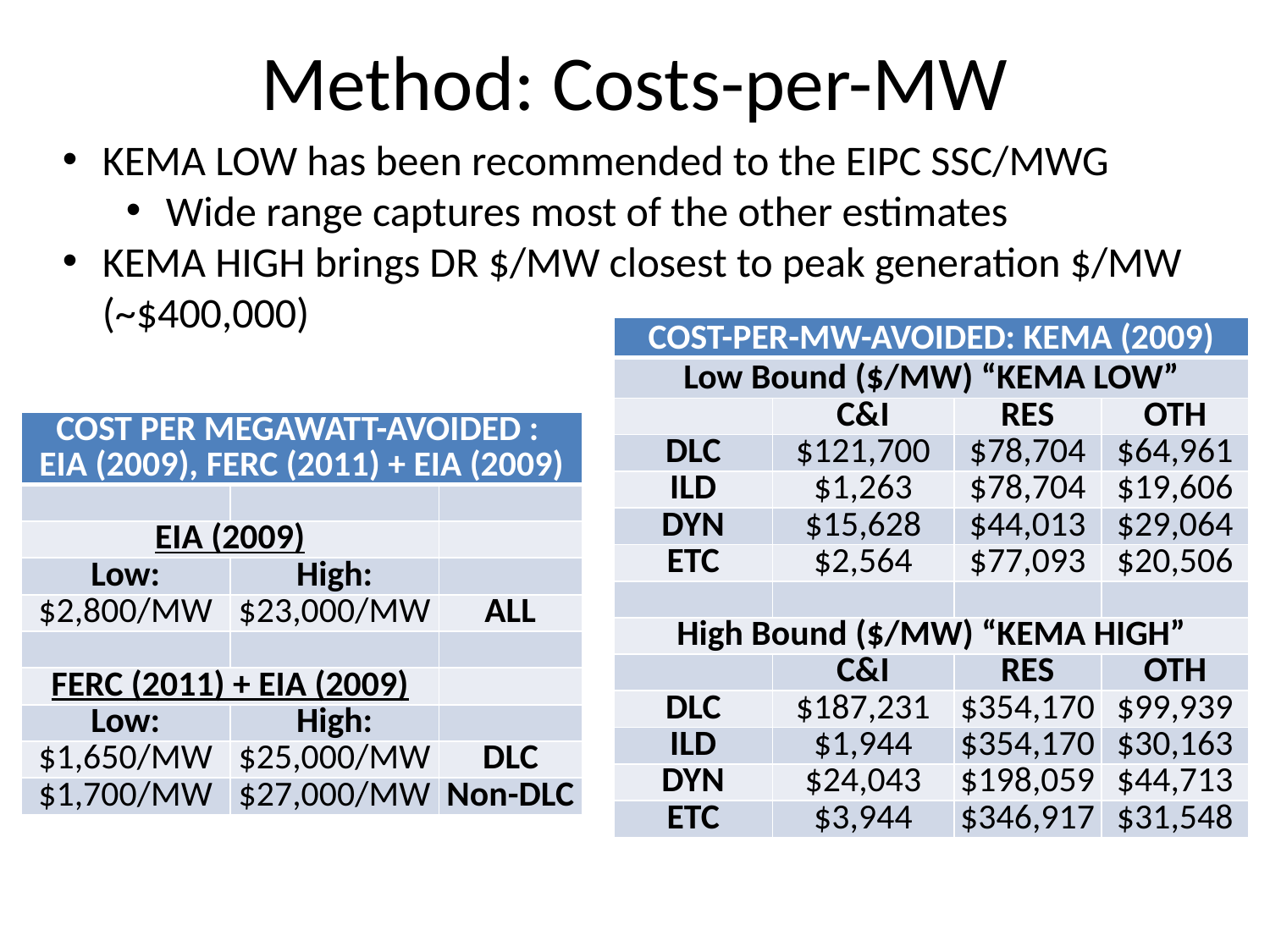

# Method: Costs-per-MW
KEMA LOW has been recommended to the EIPC SSC/MWG
Wide range captures most of the other estimates
KEMA HIGH brings DR $/MW closest to peak generation $/MW (~$400,000)
| COST-PER-MW-AVOIDED: KEMA (2009) |  |  |  |
| --- | --- | --- | --- |
| Low Bound ($/MW) “KEMA LOW” |  |  |  |
|  | C&I | RES | OTH |
| DLC | $121,700 | $78,704 | $64,961 |
| ILD | $1,263 | $78,704 | $19,606 |
| DYN | $15,628 | $44,013 | $29,064 |
| ETC | $2,564 | $77,093 | $20,506 |
|  |  |  |  |
| High Bound ($/MW) “KEMA HIGH” |  |  |  |
|  | C&I | RES | OTH |
| DLC | $187,231 | $354,170 | $99,939 |
| ILD | $1,944 | $354,170 | $30,163 |
| DYN | $24,043 | $198,059 | $44,713 |
| ETC | $3,944 | $346,917 | $31,548 |
| COST PER MEGAWATT-AVOIDED : EIA (2009), FERC (2011) + EIA (2009) |  |  |
| --- | --- | --- |
|  |  |  |
| EIA (2009) |  |  |
| Low: | High: |  |
| $2,800/MW | $23,000/MW | ALL |
|  |  |  |
| FERC (2011) + EIA (2009) |  |  |
| Low: | High: |  |
| $1,650/MW | $25,000/MW | DLC |
| $1,700/MW | $27,000/MW | Non-DLC |